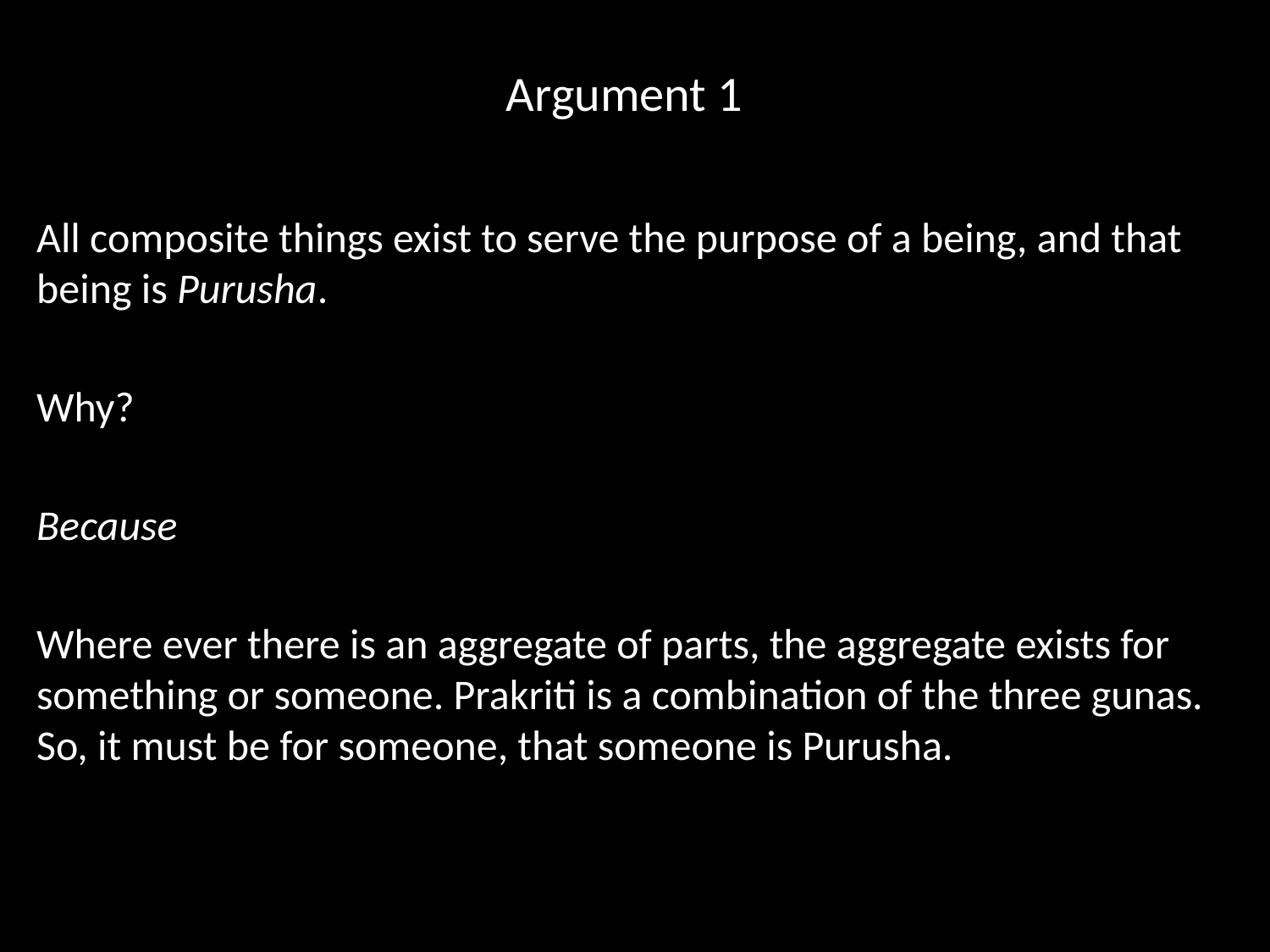

# Argument 1

All composite things exist to serve the purpose of a being, and that being is Purusha.

Why?

Because

Where ever there is an aggregate of parts, the aggregate exists for something or someone. Prakriti is a combination of the three gunas. So, it must be for someone, that someone is Purusha.